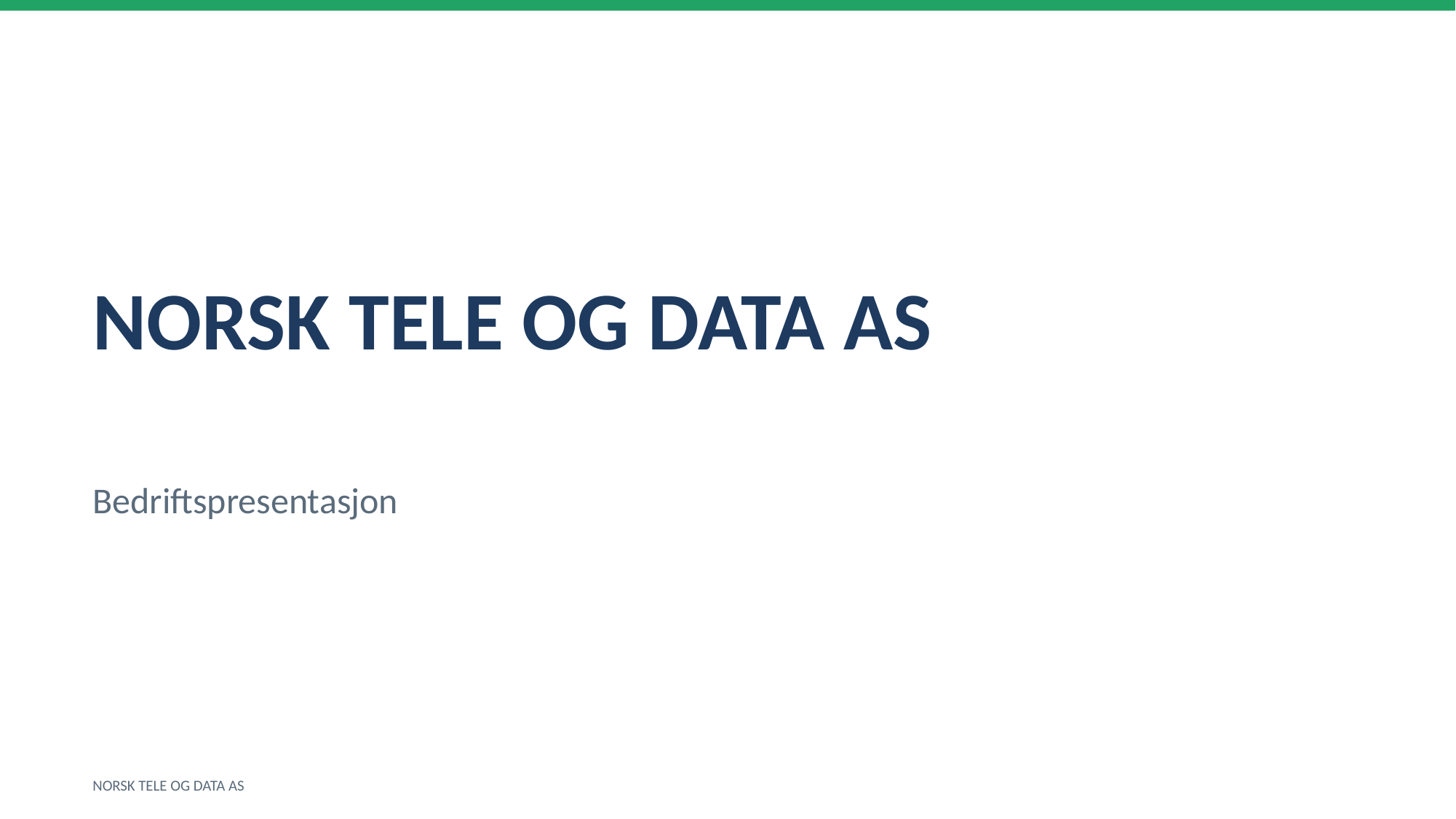

NORSK TELE OG DATA AS
Bedriftspresentasjon
NORSK TELE OG DATA AS